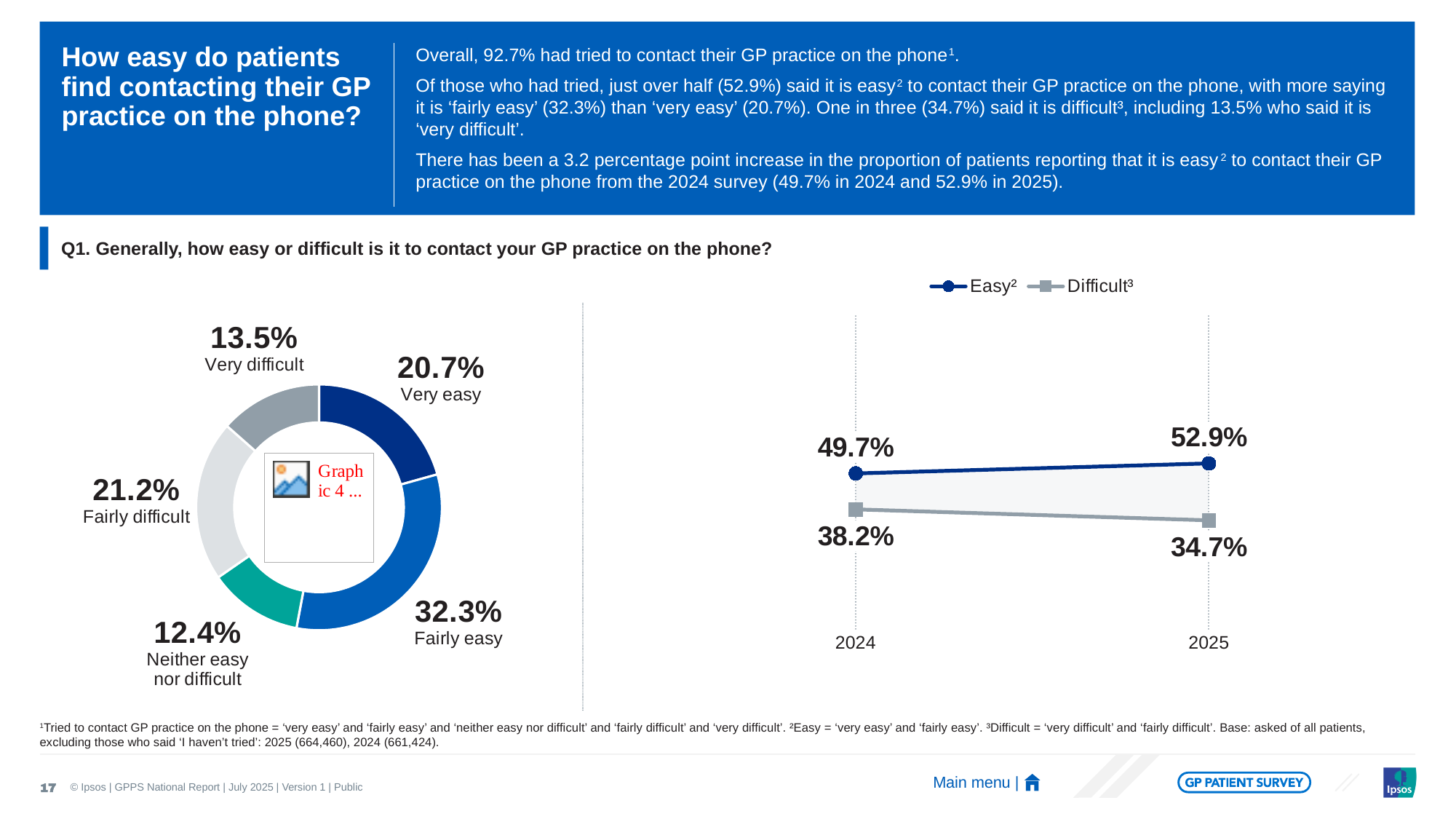

Overall, 92.7% had tried to contact their GP practice on the phone1.
Of those who had tried, just over half (52.9%) said it is easy2 to contact their GP practice on the phone, with more saying it is ‘fairly easy’ (32.3%) than ‘very easy’ (20.7%). One in three (34.7%) said it is difficult³, including 13.5% who said it is ‘very difficult’.
There has been a 3.2 percentage point increase in the proportion of patients reporting that it is easy2 to contact their GP practice on the phone from the 2024 survey (49.7% in 2024 and 52.9% in 2025).
# How easy do patients find contacting their GP practice on the phone?
Q1. Generally, how easy or difficult is it to contact your GP practice on the phone?

### Chart

| Category | Bottom Area | Top Area | Easy² | Difficult³ |
|---|---|---|---|---|
| 2024 | 0.382 | 0.11499999999999999 | 0.497 | 0.382 |
| 2025 | 0.347 | 0.18200000000000005 | 0.529 | 0.347 |

### Chart

| Category | Data |
|---|---|
| Very easy | 0.207 |
| Fairly easy | 0.323 |
| Neither easy
nor difficult | 0.124 |
| Fairly difficult | 0.212 |
| Very difficult | 0.135 |
1Tried to contact GP practice on the phone = ‘very easy’ and ‘fairly easy’ and ‘neither easy nor difficult’ and ‘fairly difficult’ and ‘very difficult’. ²Easy = ‘very easy’ and ‘fairly easy’. ³Difficult = ‘very difficult’ and ‘fairly difficult’. Base: asked of all patients, excluding those who said ‘I haven’t tried’: 2025 (664,460), 2024 (661,424).
17
Main menu |